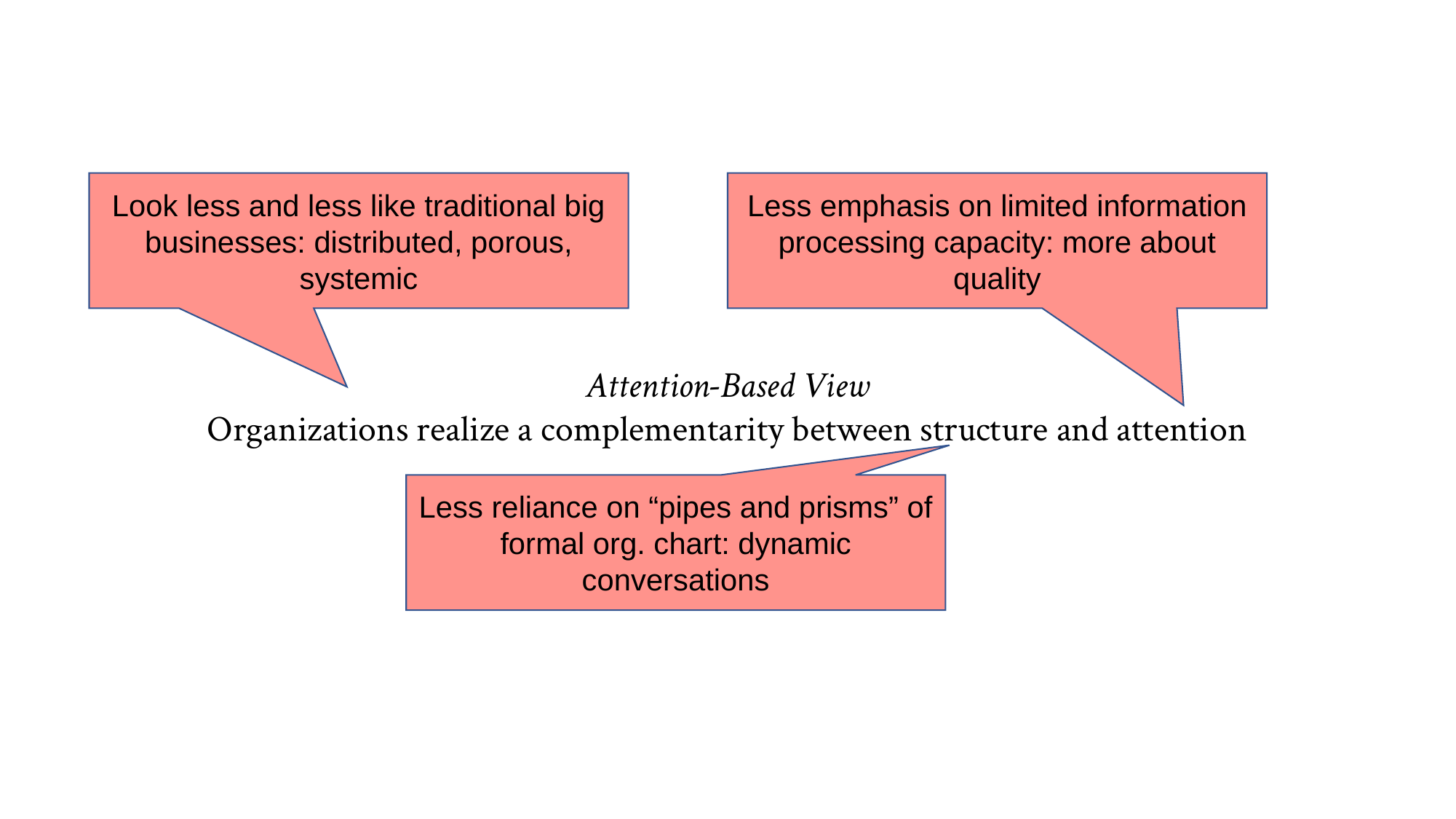

Attention-Based View
Organizations realize a complementarity between structure and attention

Less emphasis on limited information processing capacity: more about quality
Look less and less like traditional big businesses: distributed, porous, systemic
Less reliance on “pipes and prisms” of formal org. chart: dynamic conversations